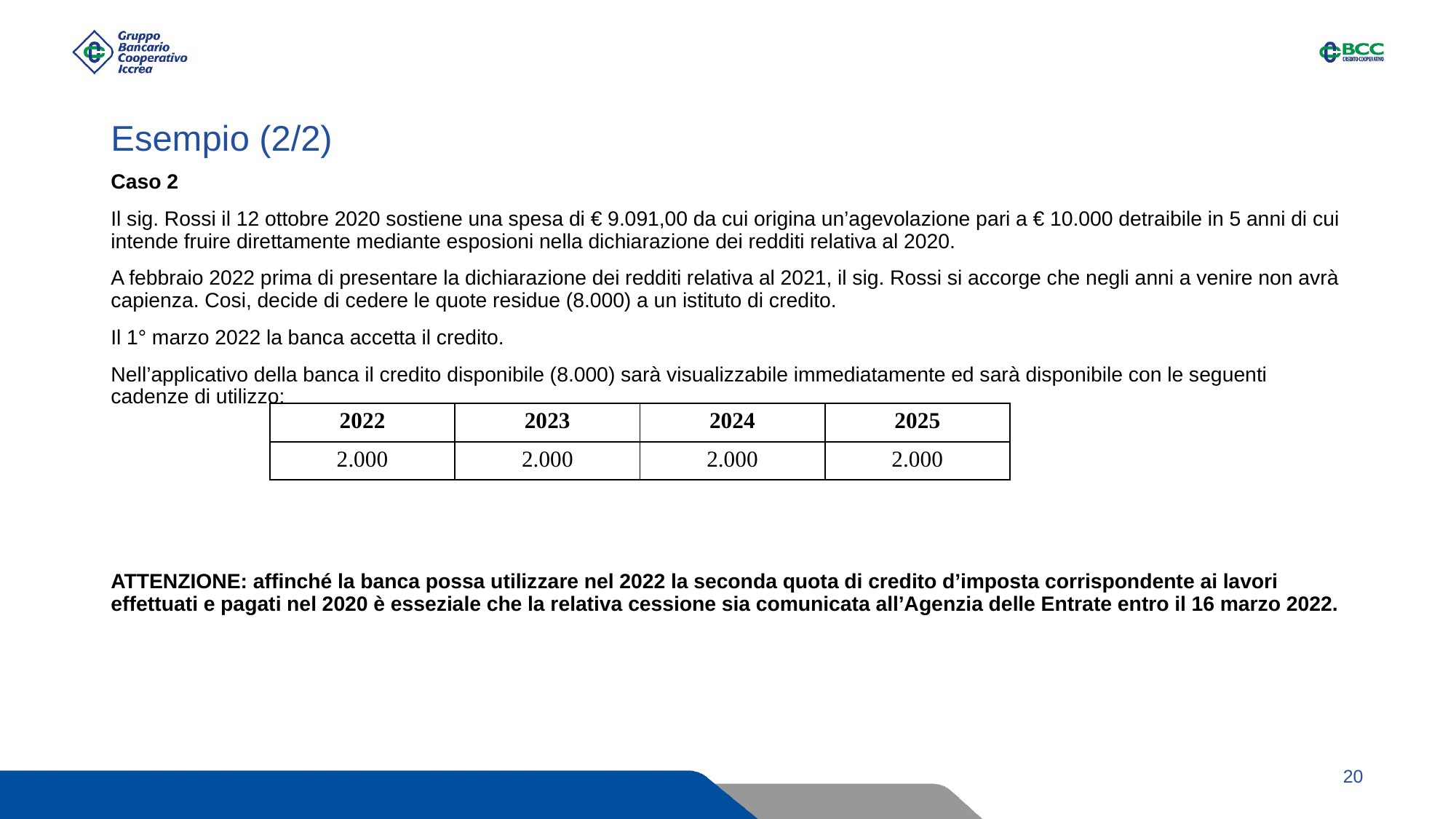

# Esempio (2/2)
Caso 2
Il sig. Rossi il 12 ottobre 2020 sostiene una spesa di € 9.091,00 da cui origina un’agevolazione pari a € 10.000 detraibile in 5 anni di cui intende fruire direttamente mediante esposioni nella dichiarazione dei redditi relativa al 2020.
A febbraio 2022 prima di presentare la dichiarazione dei redditi relativa al 2021, il sig. Rossi si accorge che negli anni a venire non avrà capienza. Cosi, decide di cedere le quote residue (8.000) a un istituto di credito.
Il 1° marzo 2022 la banca accetta il credito.
Nell’applicativo della banca il credito disponibile (8.000) sarà visualizzabile immediatamente ed sarà disponibile con le seguenti cadenze di utilizzo:

ATTENZIONE: affinché la banca possa utilizzare nel 2022 la seconda quota di credito d’imposta corrispondente ai lavori effettuati e pagati nel 2020 è esseziale che la relativa cessione sia comunicata all’Agenzia delle Entrate entro il 16 marzo 2022.

| 2022 | 2023 | 2024 | 2025 |
| --- | --- | --- | --- |
| 2.000 | 2.000 | 2.000 | 2.000 |